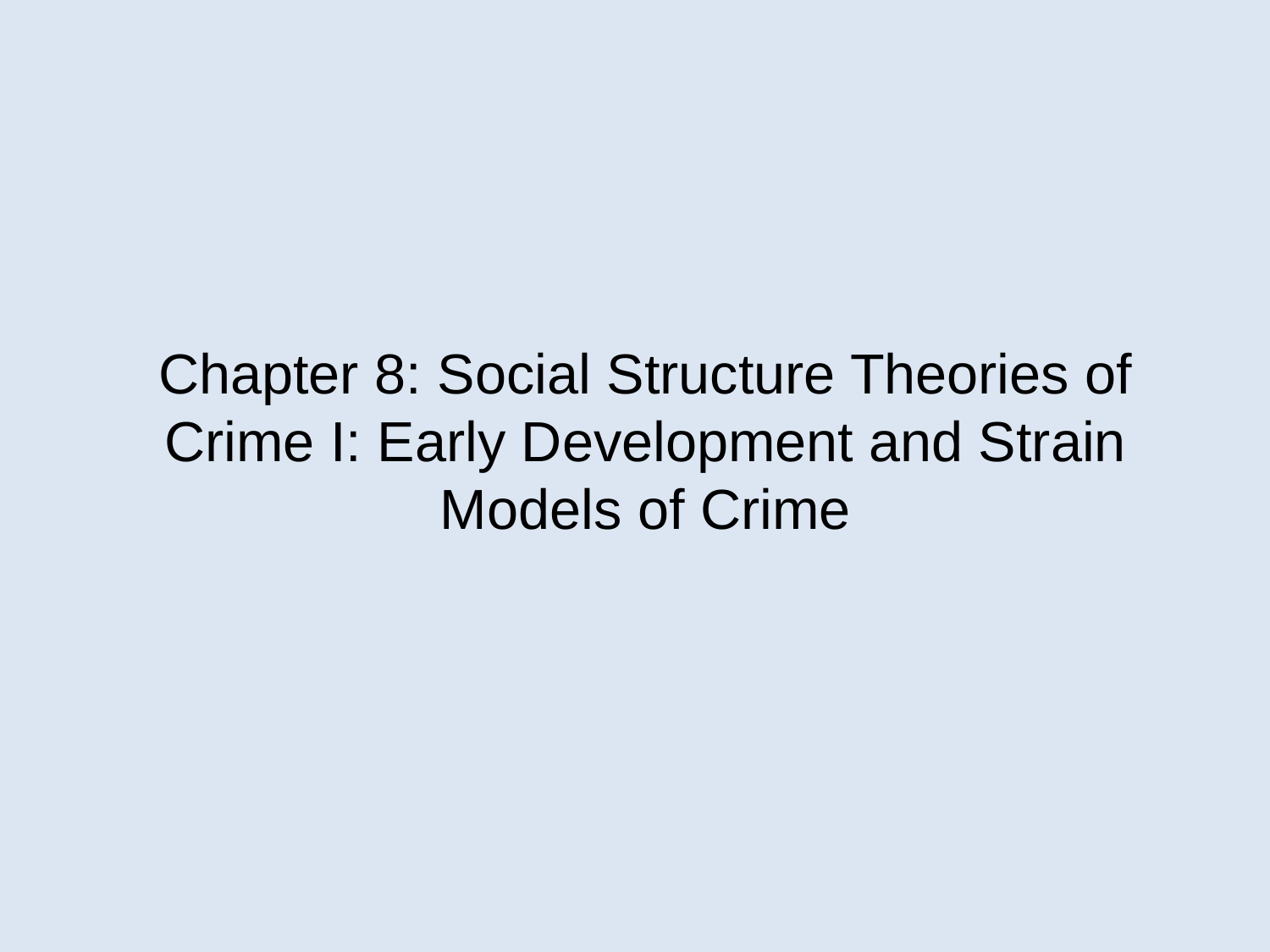

# Chapter 8: Social Structure Theories of Crime I: Early Development and Strain Models of Crime